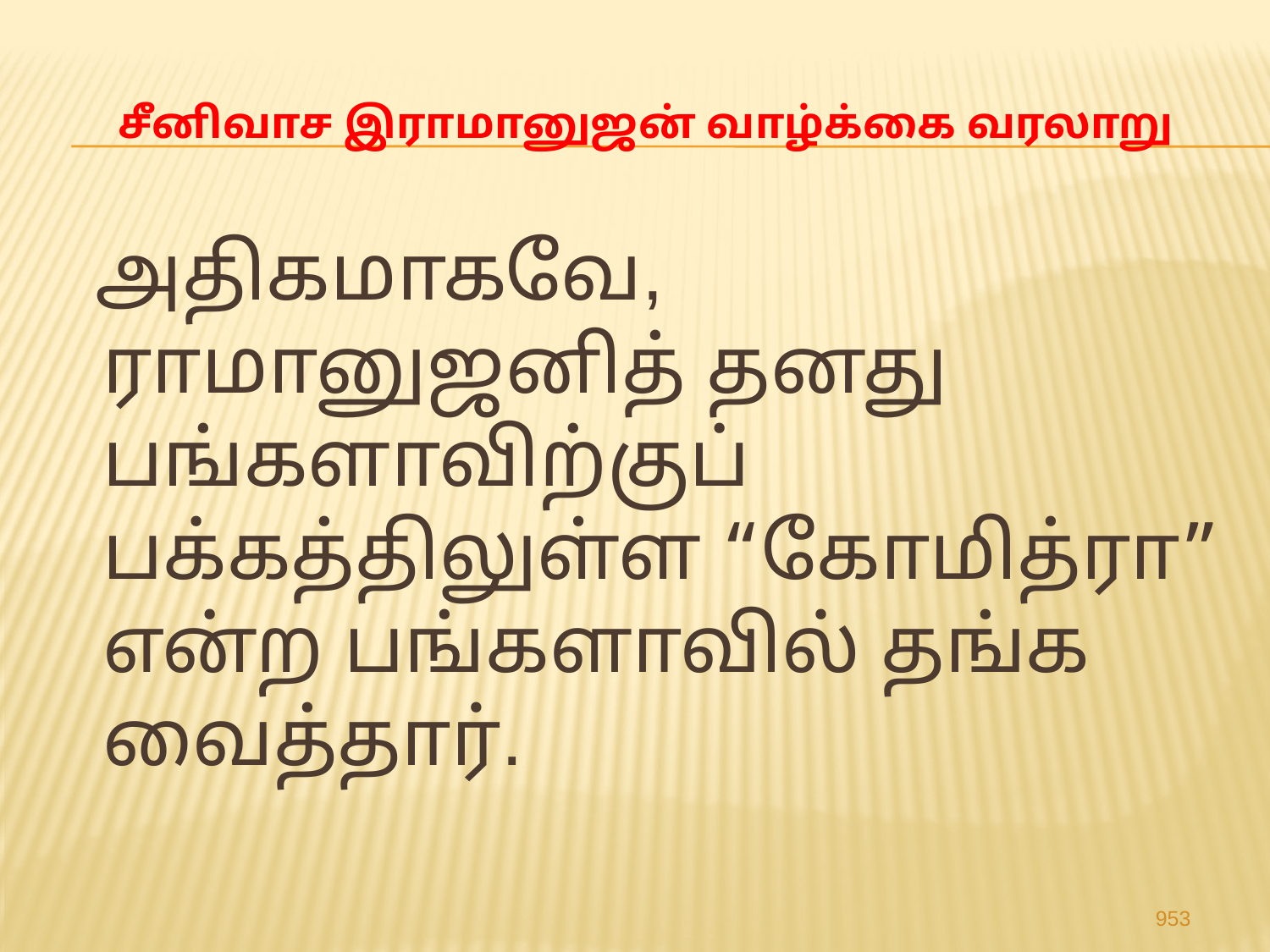

# சீனிவாச இராமானுஜன் வாழ்க்கை வரலாறு
  அதிகமாகவே, ராமானுஜனித் தனது பங்களாவிற்குப் பக்கத்திலுள்ள “கோமித்ரா” என்ற பங்களாவில் தங்க வைத்தார்.

953